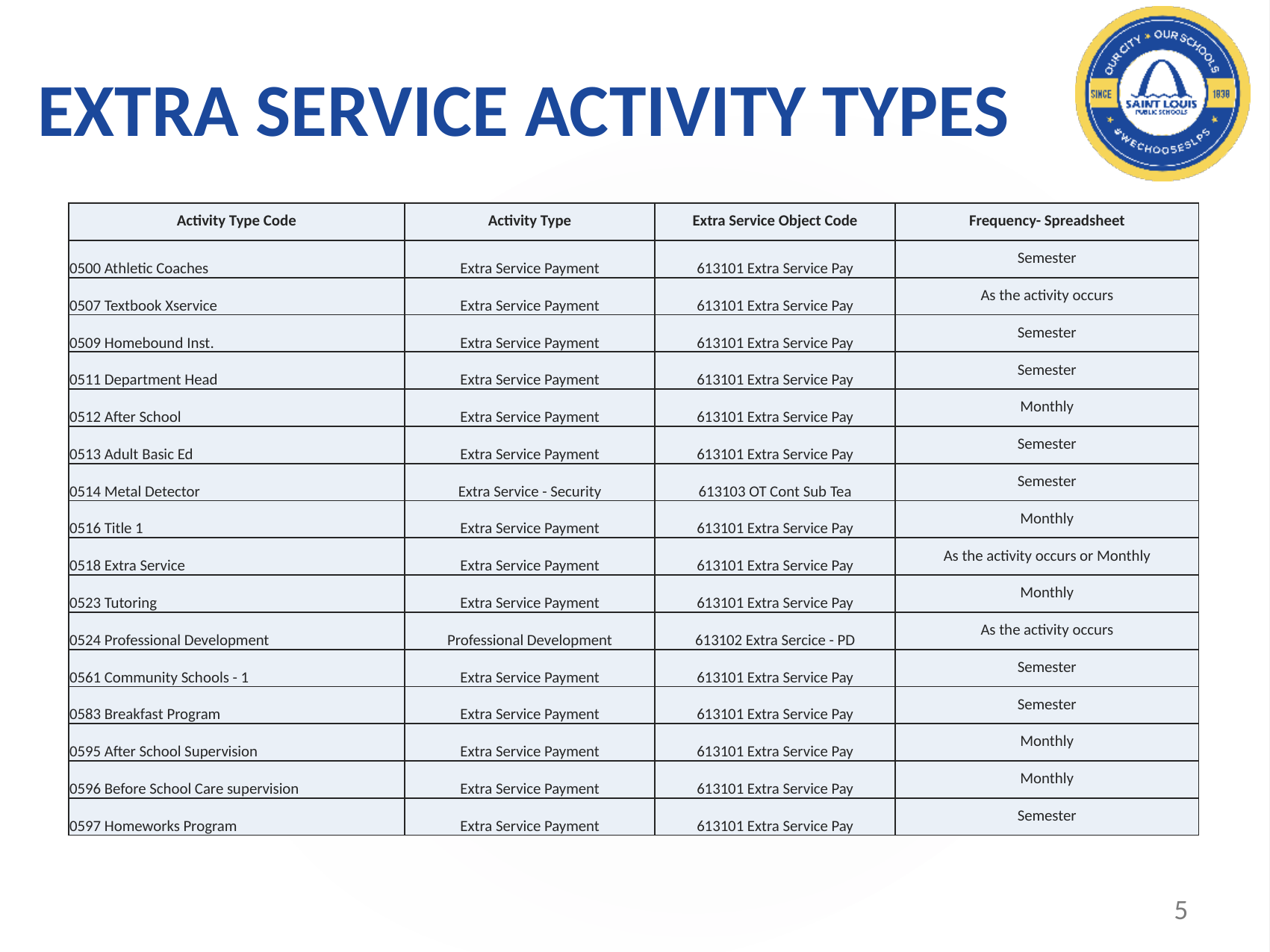

# EXTRA SERVICE ACTIVITY TYPES
| Activity Type Code | Activity Type | Extra Service Object Code | Frequency- Spreadsheet |
| --- | --- | --- | --- |
| 0500 Athletic Coaches | Extra Service Payment | 613101 Extra Service Pay | Semester |
| 0507 Textbook Xservice | Extra Service Payment | 613101 Extra Service Pay | As the activity occurs |
| 0509 Homebound Inst. | Extra Service Payment | 613101 Extra Service Pay | Semester |
| 0511 Department Head | Extra Service Payment | 613101 Extra Service Pay | Semester |
| 0512 After School | Extra Service Payment | 613101 Extra Service Pay | Monthly |
| 0513 Adult Basic Ed | Extra Service Payment | 613101 Extra Service Pay | Semester |
| 0514 Metal Detector | Extra Service - Security | 613103 OT Cont Sub Tea | Semester |
| 0516 Title 1 | Extra Service Payment | 613101 Extra Service Pay | Monthly |
| 0518 Extra Service | Extra Service Payment | 613101 Extra Service Pay | As the activity occurs or Monthly |
| 0523 Tutoring | Extra Service Payment | 613101 Extra Service Pay | Monthly |
| 0524 Professional Development | Professional Development | 613102 Extra Sercice - PD | As the activity occurs |
| 0561 Community Schools - 1 | Extra Service Payment | 613101 Extra Service Pay | Semester |
| 0583 Breakfast Program | Extra Service Payment | 613101 Extra Service Pay | Semester |
| 0595 After School Supervision | Extra Service Payment | 613101 Extra Service Pay | Monthly |
| 0596 Before School Care supervision | Extra Service Payment | 613101 Extra Service Pay | Monthly |
| 0597 Homeworks Program | Extra Service Payment | 613101 Extra Service Pay | Semester |
5